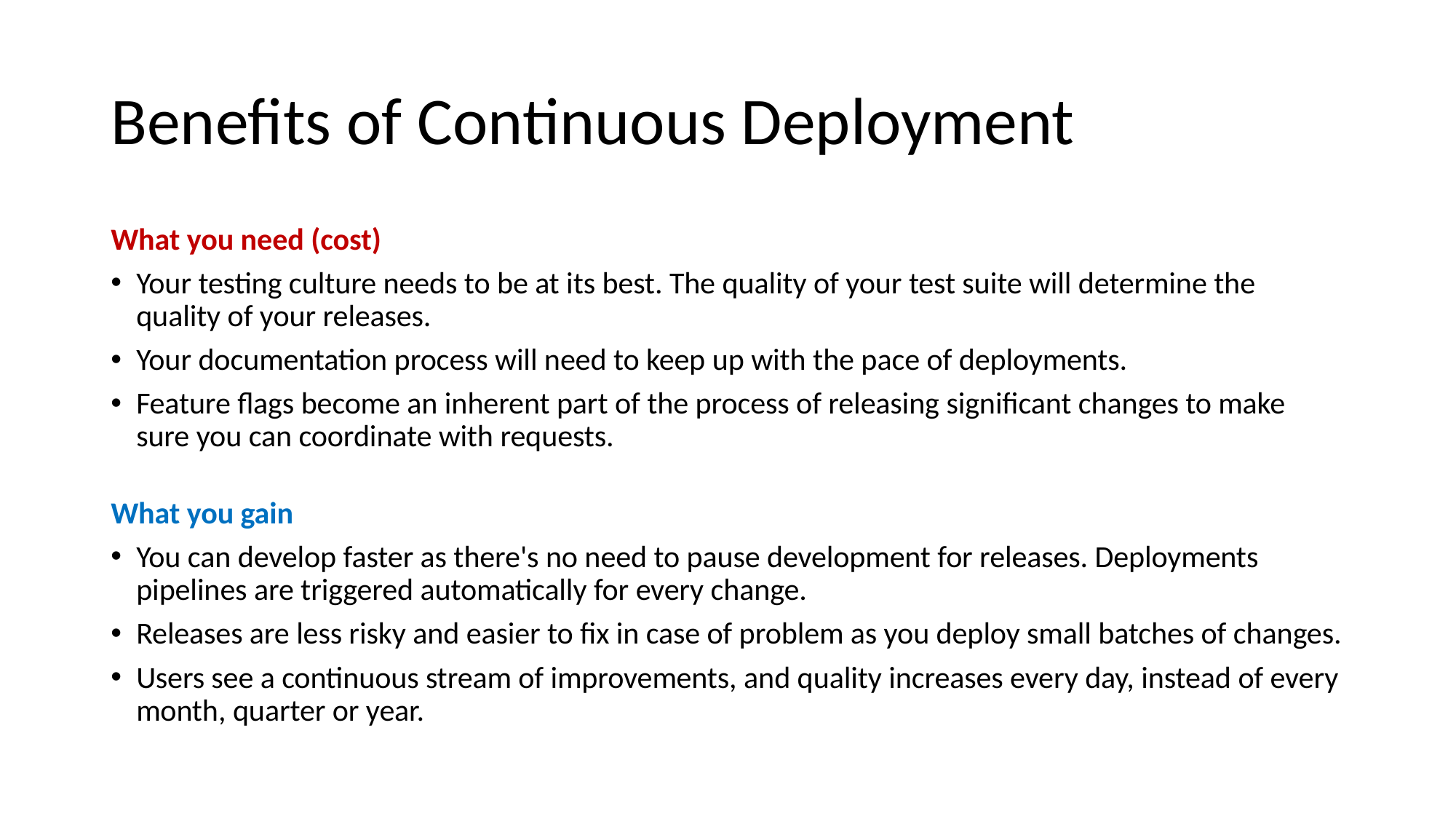

# Benefits of Continuous Deployment
What you need (cost)
Your testing culture needs to be at its best. The quality of your test suite will determine the quality of your releases.
Your documentation process will need to keep up with the pace of deployments.
Feature flags become an inherent part of the process of releasing significant changes to make sure you can coordinate with requests.
What you gain
You can develop faster as there's no need to pause development for releases. Deployments pipelines are triggered automatically for every change.
Releases are less risky and easier to fix in case of problem as you deploy small batches of changes.
Users see a continuous stream of improvements, and quality increases every day, instead of every month, quarter or year.